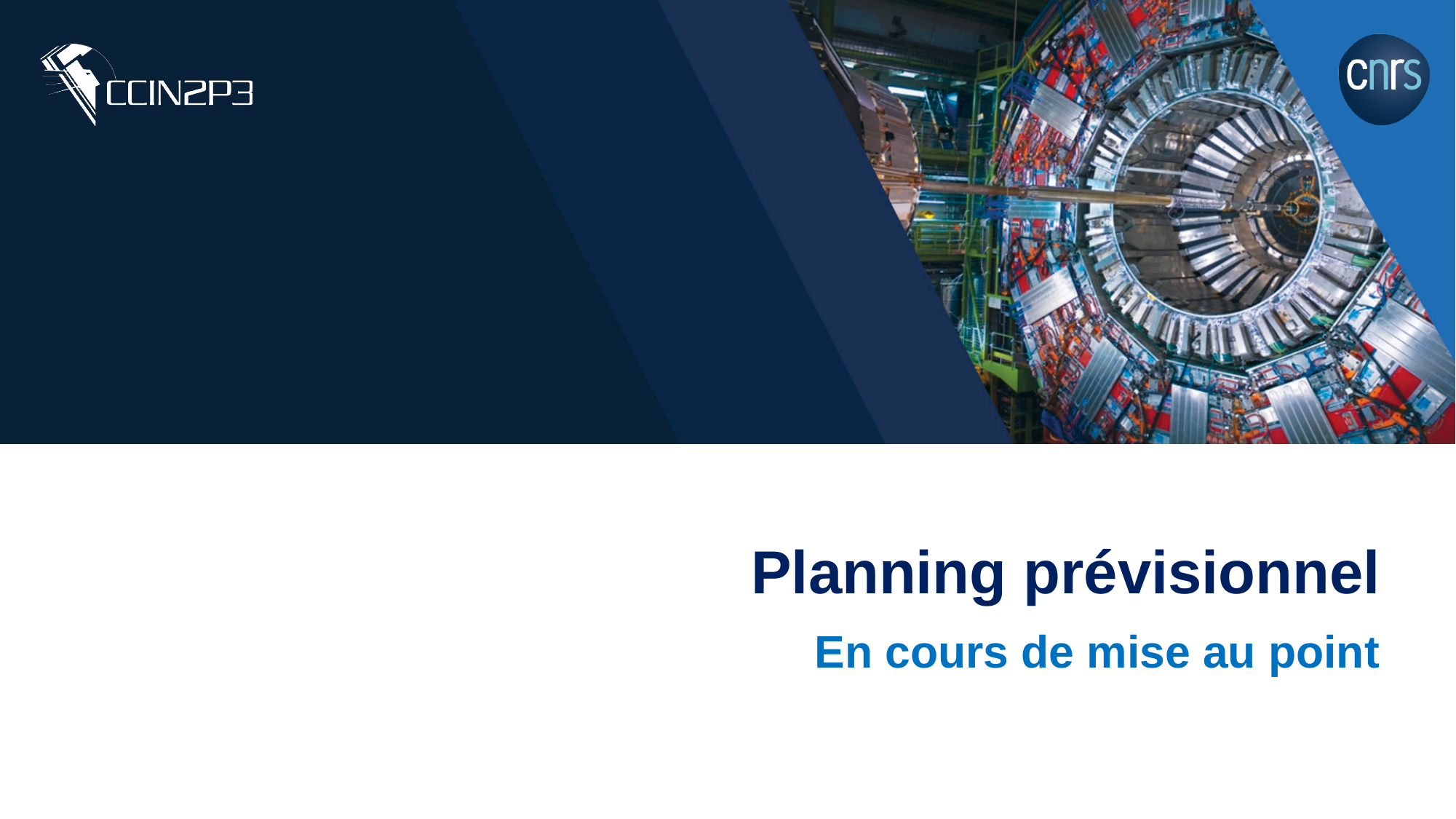

# Planning prévisionnel
En cours de mise au point